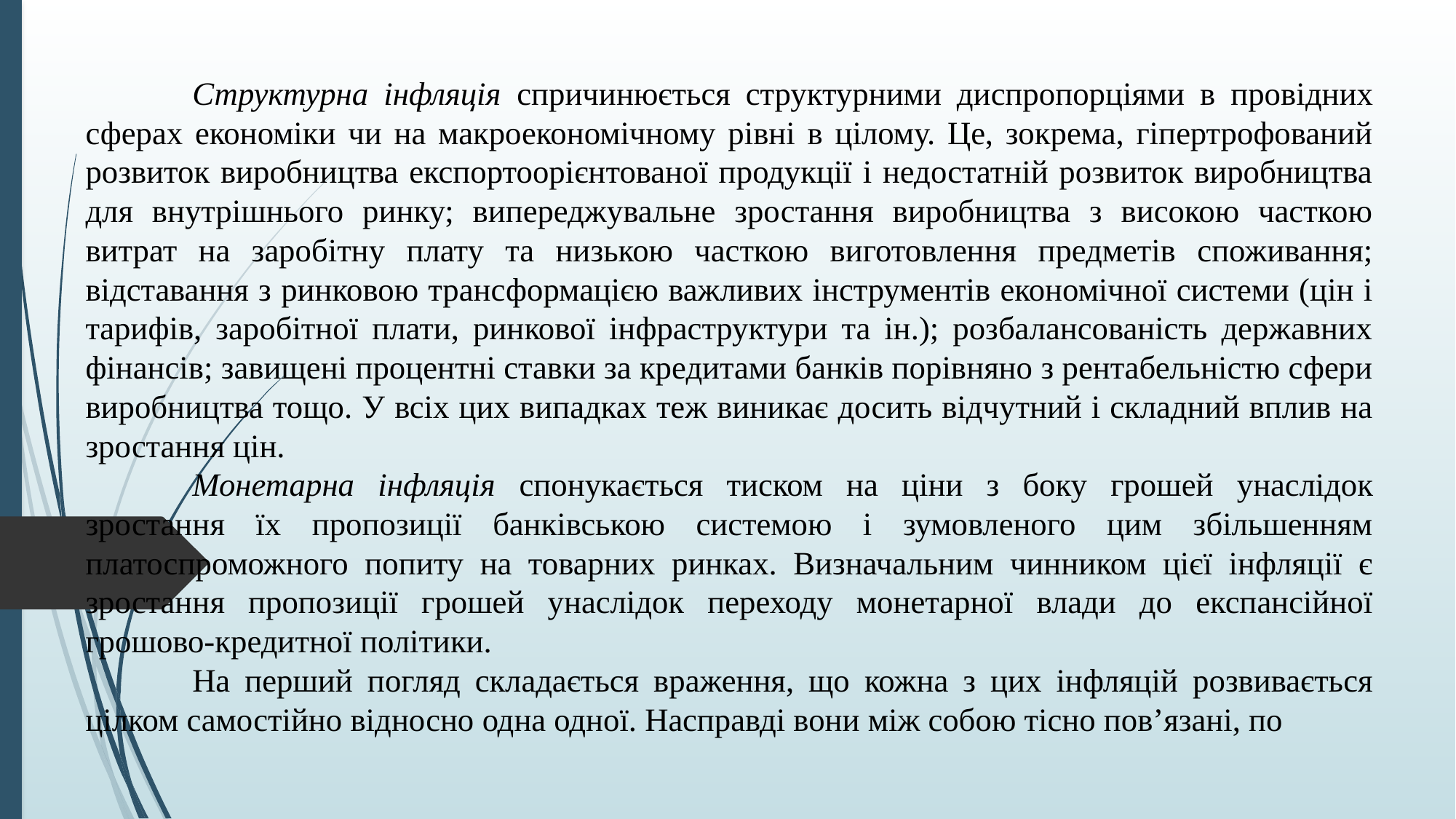

Структурна інфляція спричинюється структурними диспропорціями в провідних сферах економіки чи на макроекономічному рівні в цілому. Це, зокрема, гіпертрофований розвиток виробництва експортоорієнтованої продукції і недостатній розвиток виробництва для внутрішнього ринку; випереджувальне зростання виробництва з високою часткою витрат на заробітну плату та низькою часткою виготовлення предметів споживання; відставання з ринковою трансформацією важливих інструментів економічної системи (цін і тарифів, заробітної плати, ринкової інфраструктури та ін.); розбалансованість державних фінансів; завищені процентні ставки за кредитами банків порівняно з рентабельністю сфери виробництва тощо. У всіх цих випадках теж виникає досить відчутний і складний вплив на зростання цін.
	Монетарна інфляція спонукається тиском на ціни з боку грошей унаслідок зростання їх пропозиції банківською системою і зумовленого цим збільшенням платоспроможного попиту на товарних ринках. Визначальним чинником цієї інфляції є зростання пропозиції грошей унаслідок переходу монетарної влади до експансійної грошово-кредитної політики.
	На перший погляд складається враження, що кожна з цих інфляцій розвивається цілком самостійно відносно одна одної. Насправді вони між собою тісно пов’язані, по